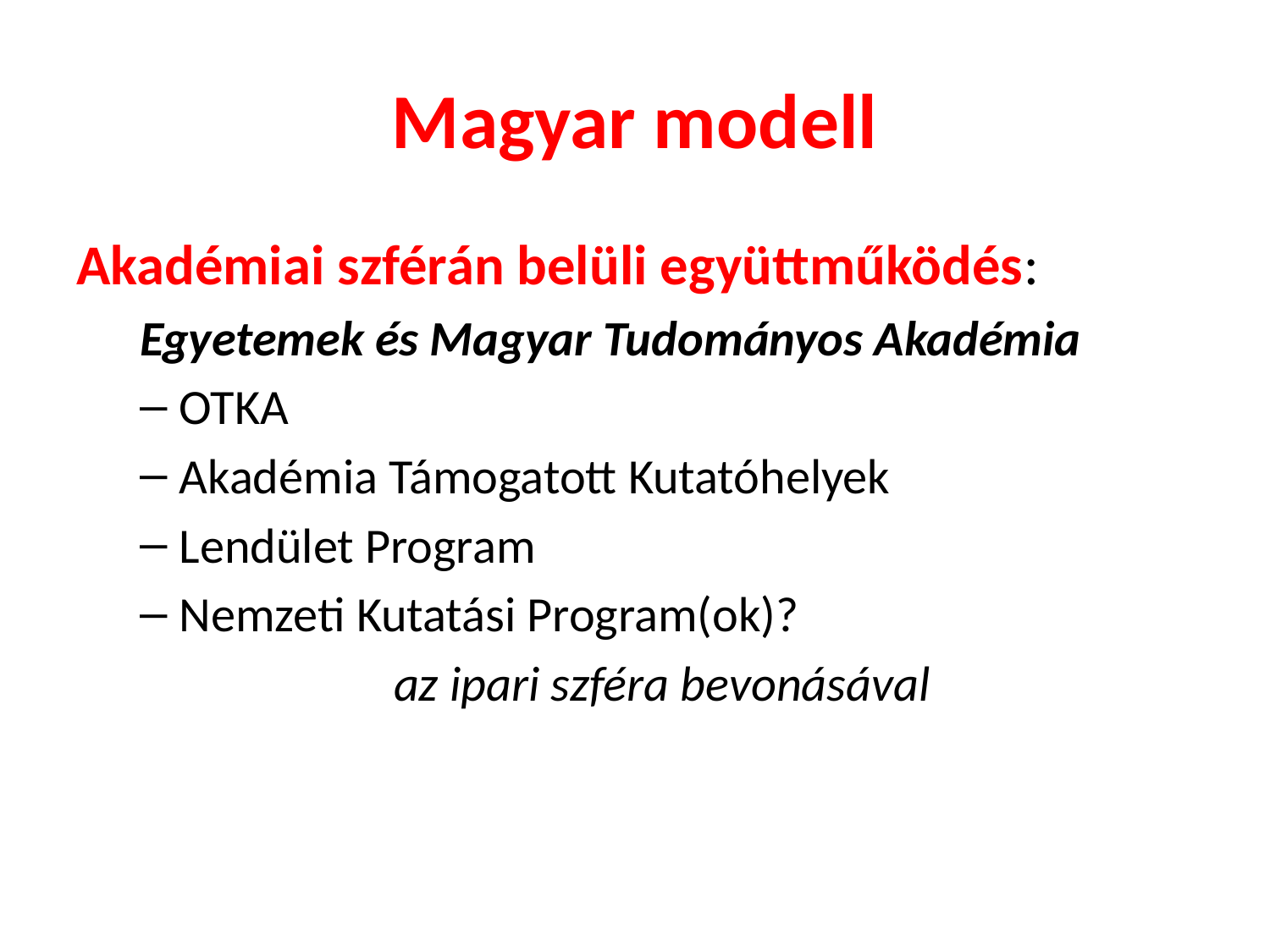

# Magyar modell
Akadémiai szférán belüli együttműködés:
Egyetemek és Magyar Tudományos Akadémia
OTKA
Akadémia Támogatott Kutatóhelyek
Lendület Program
Nemzeti Kutatási Program(ok)?
		az ipari szféra bevonásával